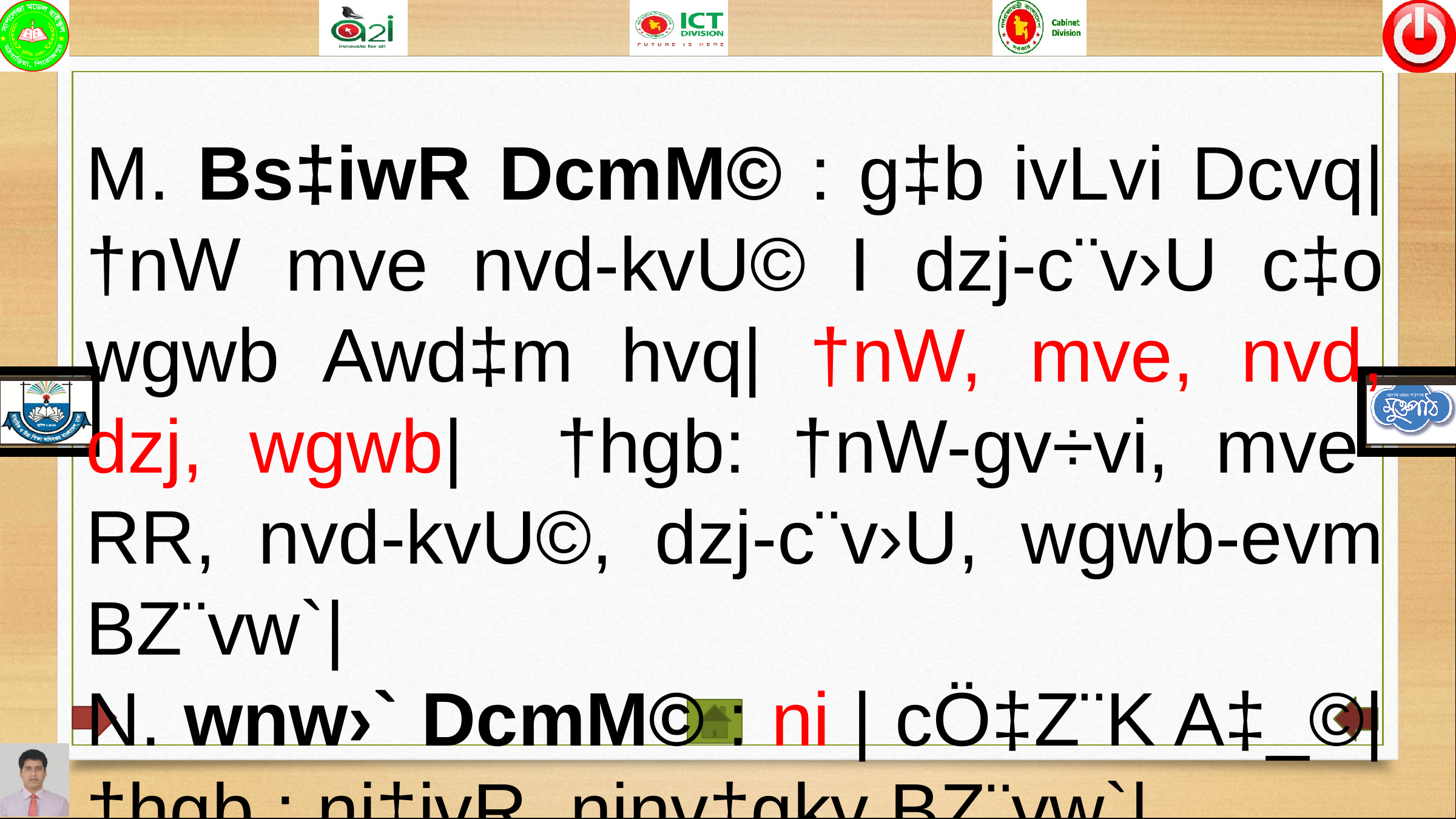

M. Bs‡iwR DcmM© : g‡b ivLvi Dcvq| †nW mve nvd-kvU© I dzj-c¨v›U c‡o wgwb Awd‡m hvq| †nW, mve, nvd, dzj, wgwb|  †hgb: †nW-gv÷vi, mve-RR, nvd-kvU©, dzj-c¨v›U, wgwb-evm BZ¨vw`|
N. wnw›` DcmM© : ni | cÖ‡Z¨K A‡_©| †hgb : ni‡ivR, ninv‡gkv BZ¨vw`|